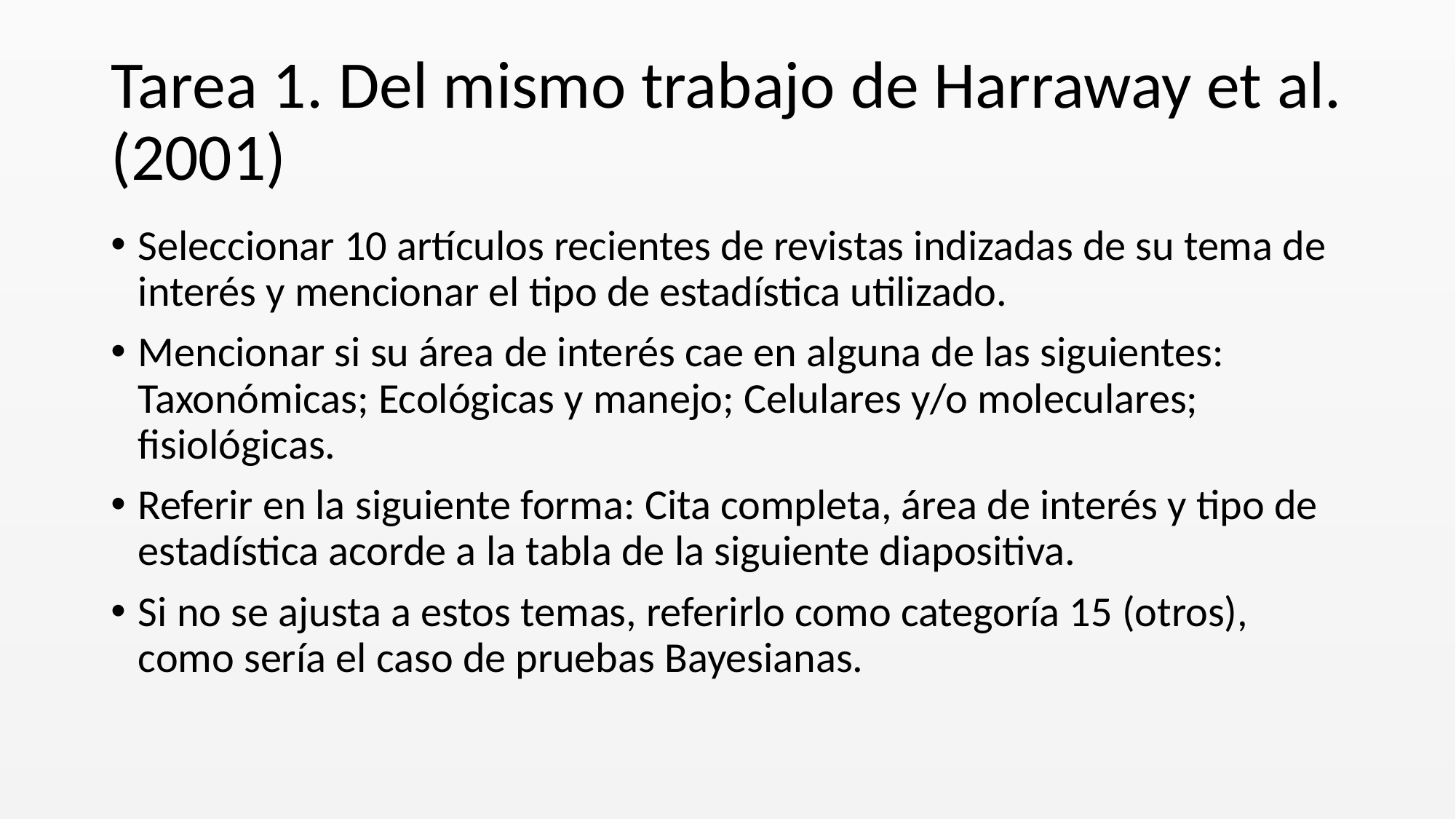

# Tarea 1. Del mismo trabajo de Harraway et al. (2001)
Seleccionar 10 artículos recientes de revistas indizadas de su tema de interés y mencionar el tipo de estadística utilizado.
Mencionar si su área de interés cae en alguna de las siguientes: Taxonómicas; Ecológicas y manejo; Celulares y/o moleculares; fisiológicas.
Referir en la siguiente forma: Cita completa, área de interés y tipo de estadística acorde a la tabla de la siguiente diapositiva.
Si no se ajusta a estos temas, referirlo como categoría 15 (otros), como sería el caso de pruebas Bayesianas.